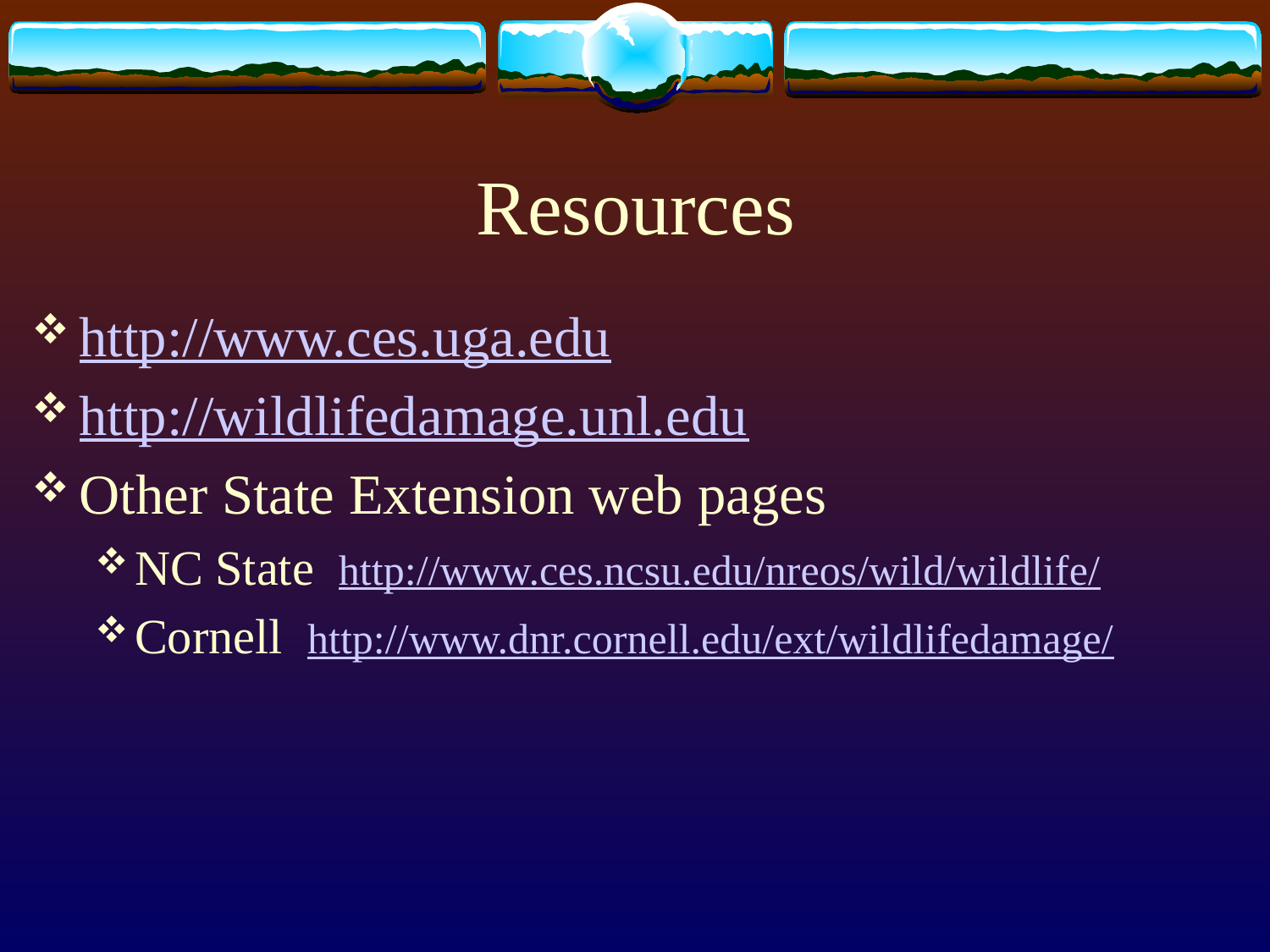

# Resources
http://www.ces.uga.edu
http://wildlifedamage.unl.edu
Other State Extension web pages
NC State  http://www.ces.ncsu.edu/nreos/wild/wildlife/
Cornell  http://www.dnr.cornell.edu/ext/wildlifedamage/